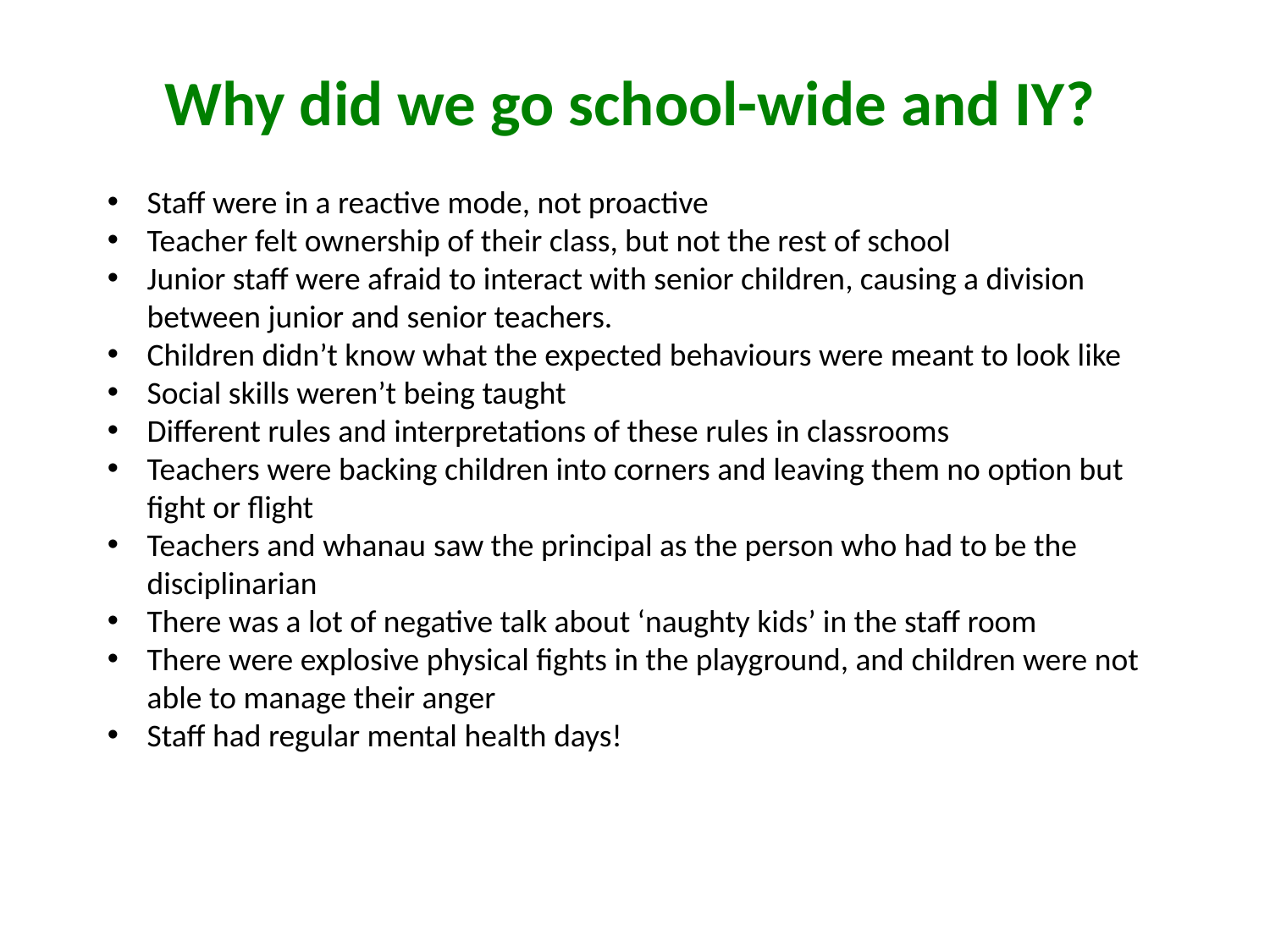

Why did we go school-wide and IY?
Staff were in a reactive mode, not proactive
Teacher felt ownership of their class, but not the rest of school
Junior staff were afraid to interact with senior children, causing a division between junior and senior teachers.
Children didn’t know what the expected behaviours were meant to look like
Social skills weren’t being taught
Different rules and interpretations of these rules in classrooms
Teachers were backing children into corners and leaving them no option but fight or flight
Teachers and whanau saw the principal as the person who had to be the disciplinarian
There was a lot of negative talk about ‘naughty kids’ in the staff room
There were explosive physical fights in the playground, and children were not able to manage their anger
Staff had regular mental health days!